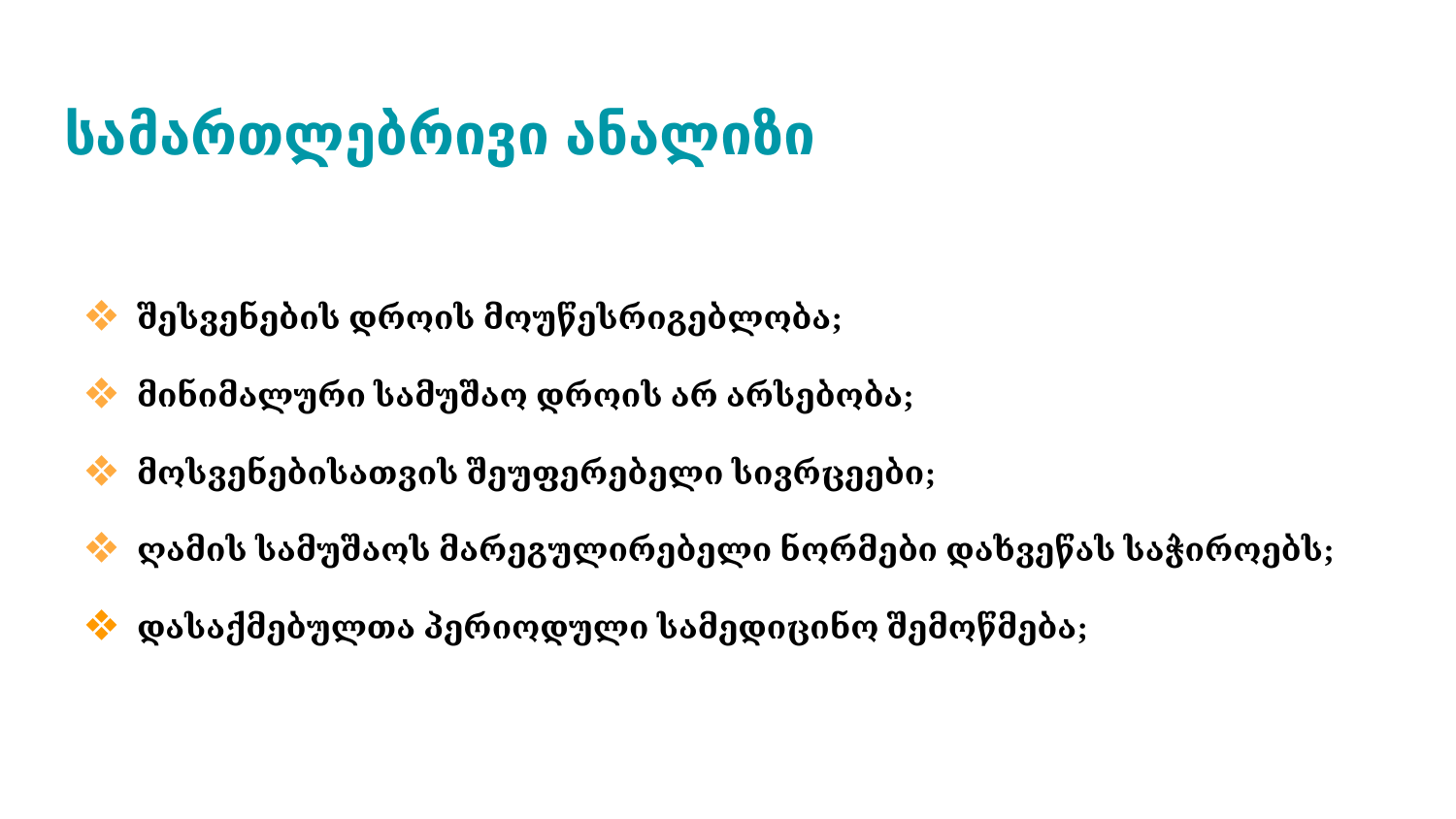

# სამართლებრივი ანალიზი

შესვენების დროის მოუწესრიგებლობა;
მინიმალური სამუშაო დროის არ არსებობა;
მოსვენებისათვის შეუფერებელი სივრცეები;
ღამის სამუშაოს მარეგულირებელი ნორმები დახვეწას საჭიროებს;
დასაქმებულთა პერიოდული სამედიცინო შემოწმება;